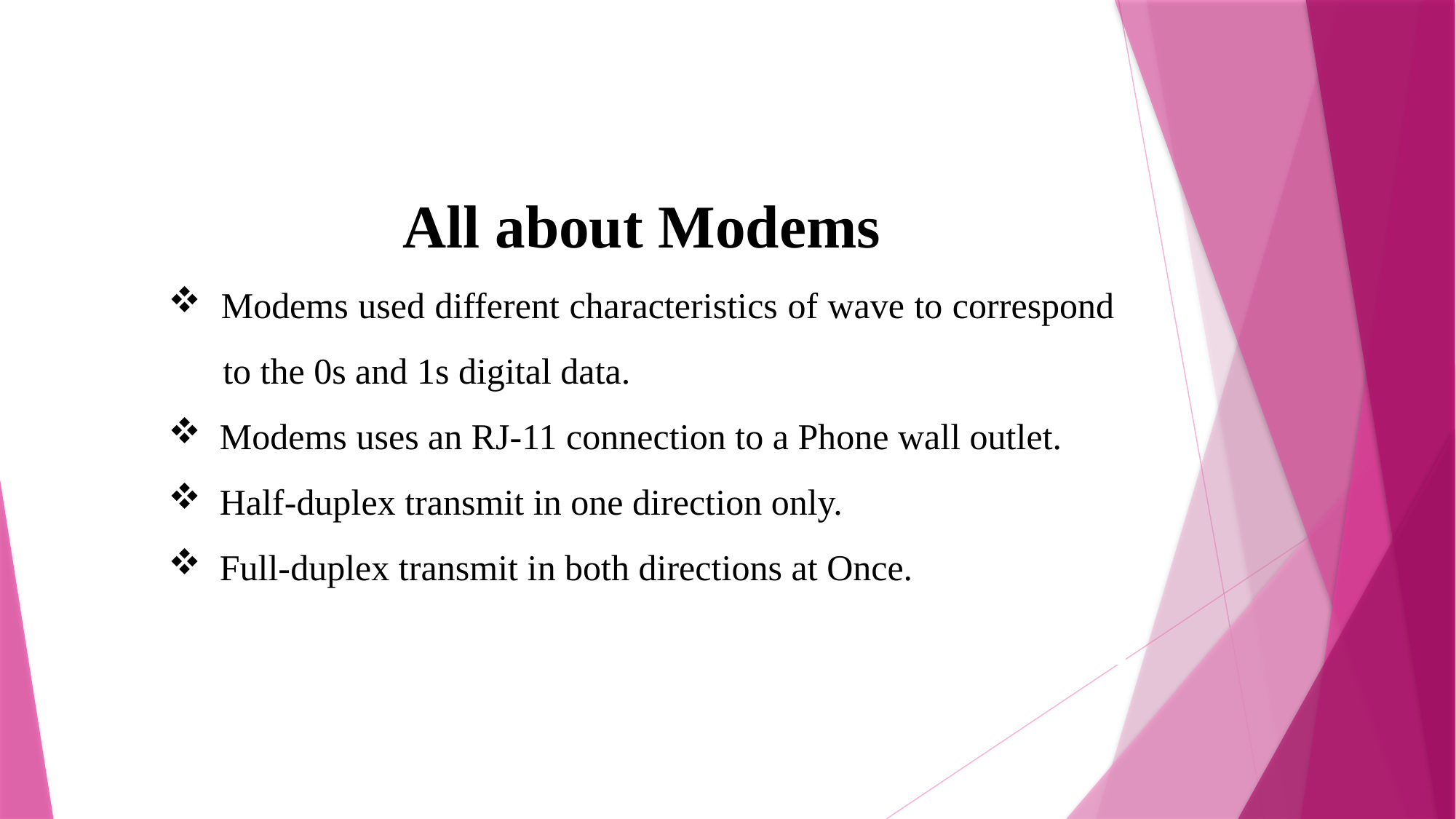

All about Modems
  Modems used different characteristics of wave to correspond
      to the 0s and 1s digital data.
  Modems uses an RJ-11 connection to a Phone wall outlet.
  Half-duplex transmit in one direction only.
  Full-duplex transmit in both directions at Once.